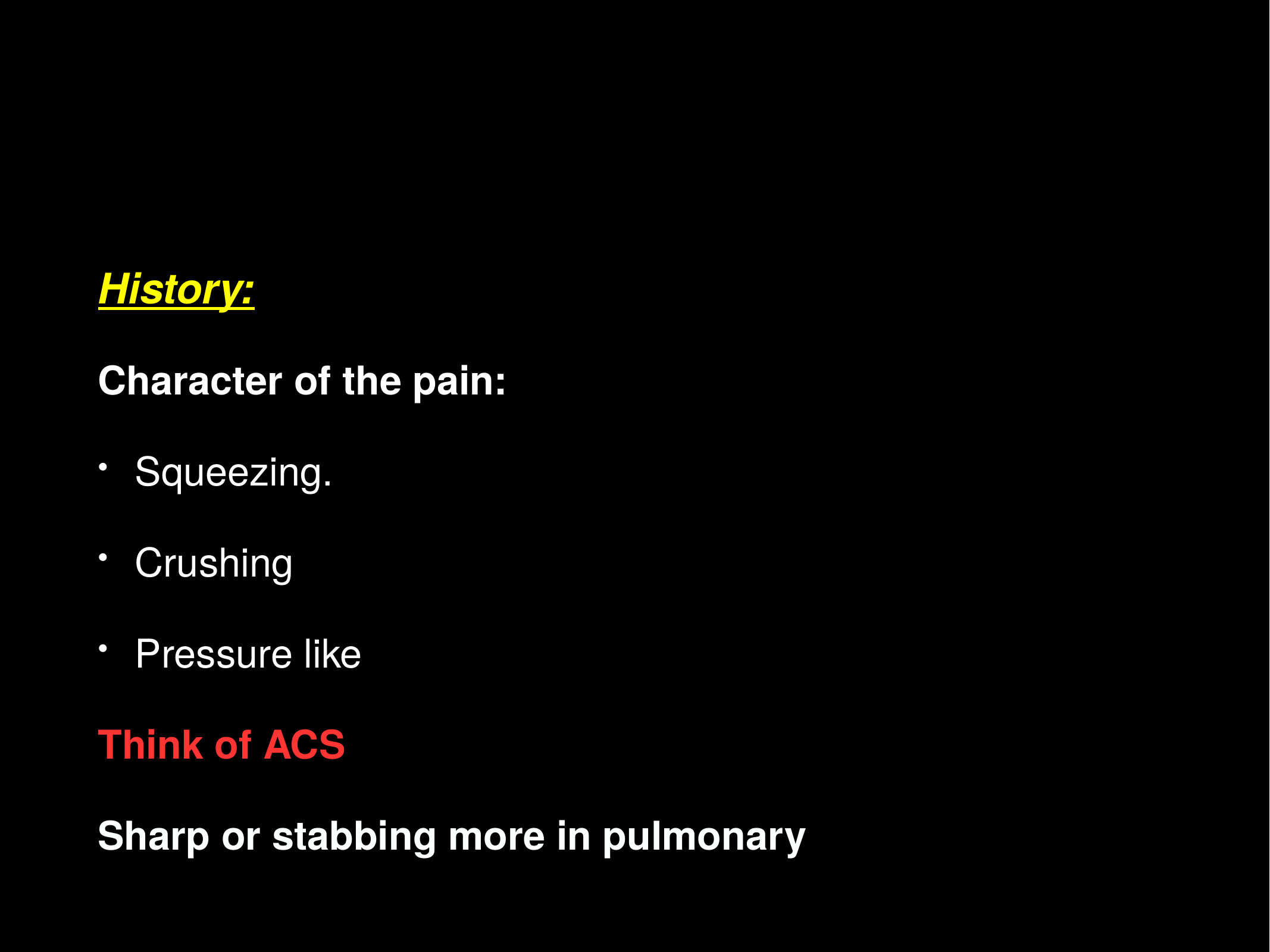

#
History:
Character of the pain:
Squeezing.
Crushing
Pressure like
Think of ACS
Sharp or stabbing more in pulmonary